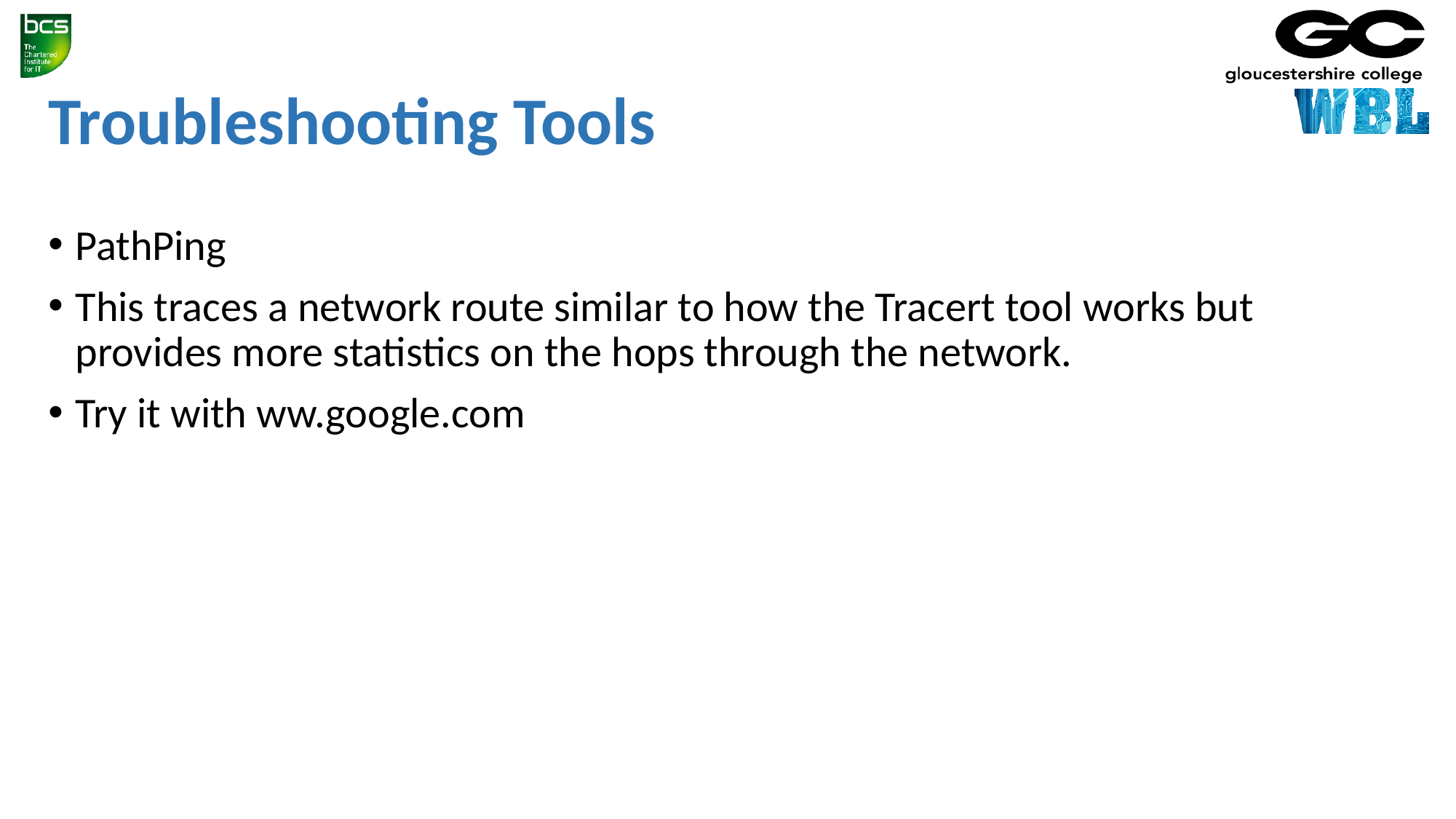

# Troubleshooting Tools
PathPing
This traces a network route similar to how the Tracert tool works but provides more statistics on the hops through the network.
Try it with ww.google.com